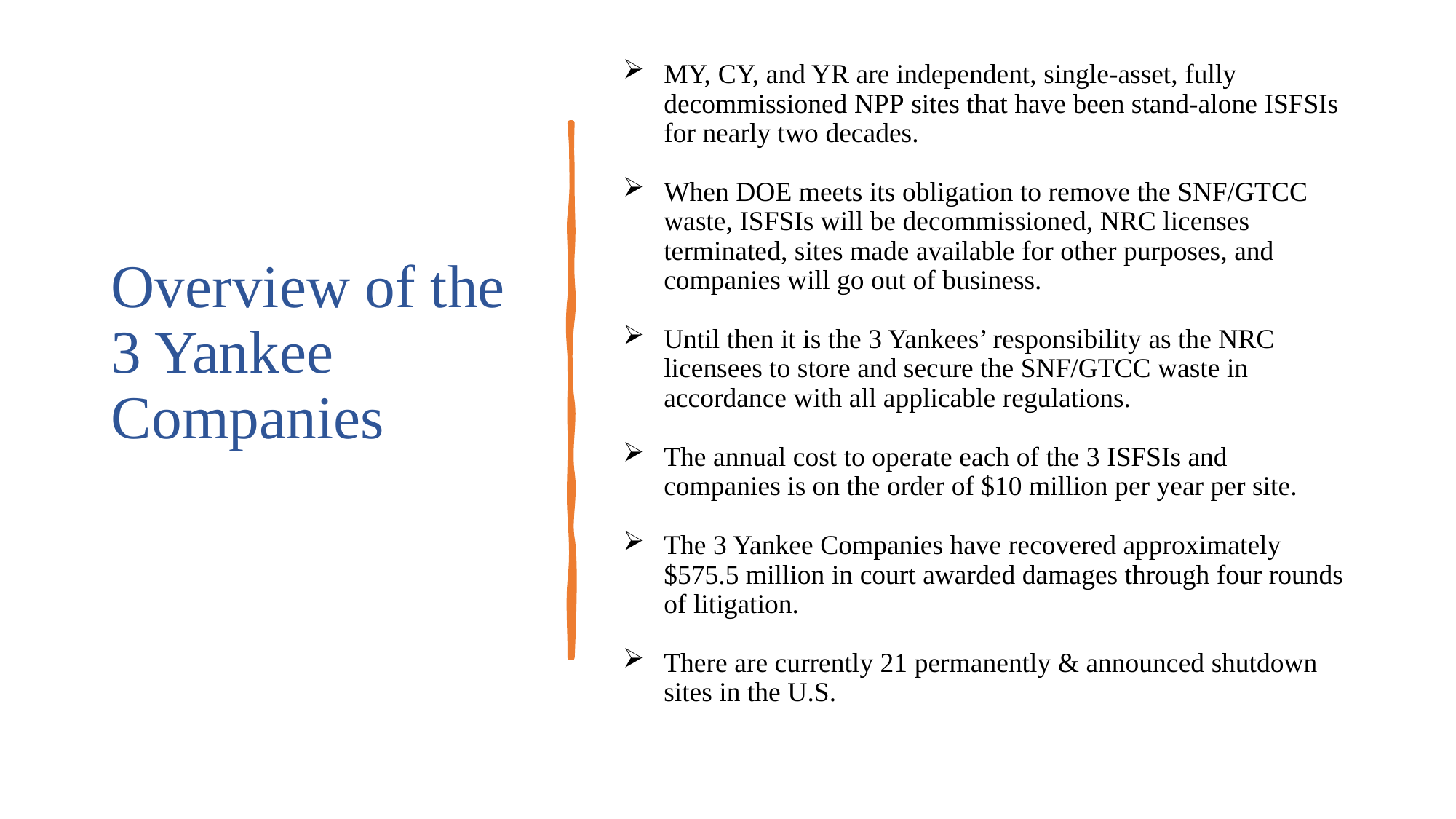

MY, CY, and YR are independent, single-asset, fully decommissioned NPP sites that have been stand-alone ISFSIs for nearly two decades.

When DOE meets its obligation to remove the SNF/GTCC waste, ISFSIs will be decommissioned, NRC licenses terminated, sites made available for other purposes, and companies will go out of business.

Until then it is the 3 Yankees’ responsibility as the NRC licensees to store and secure the SNF/GTCC waste in accordance with all applicable regulations.

The annual cost to operate each of the 3 ISFSIs and companies is on the order of $10 million per year per site.

The 3 Yankee Companies have recovered approximately $575.5 million in court awarded damages through four rounds of litigation.

There are currently 21 permanently & announced shutdown sites in the U.S.

# Overview of the 3 Yankee Companies